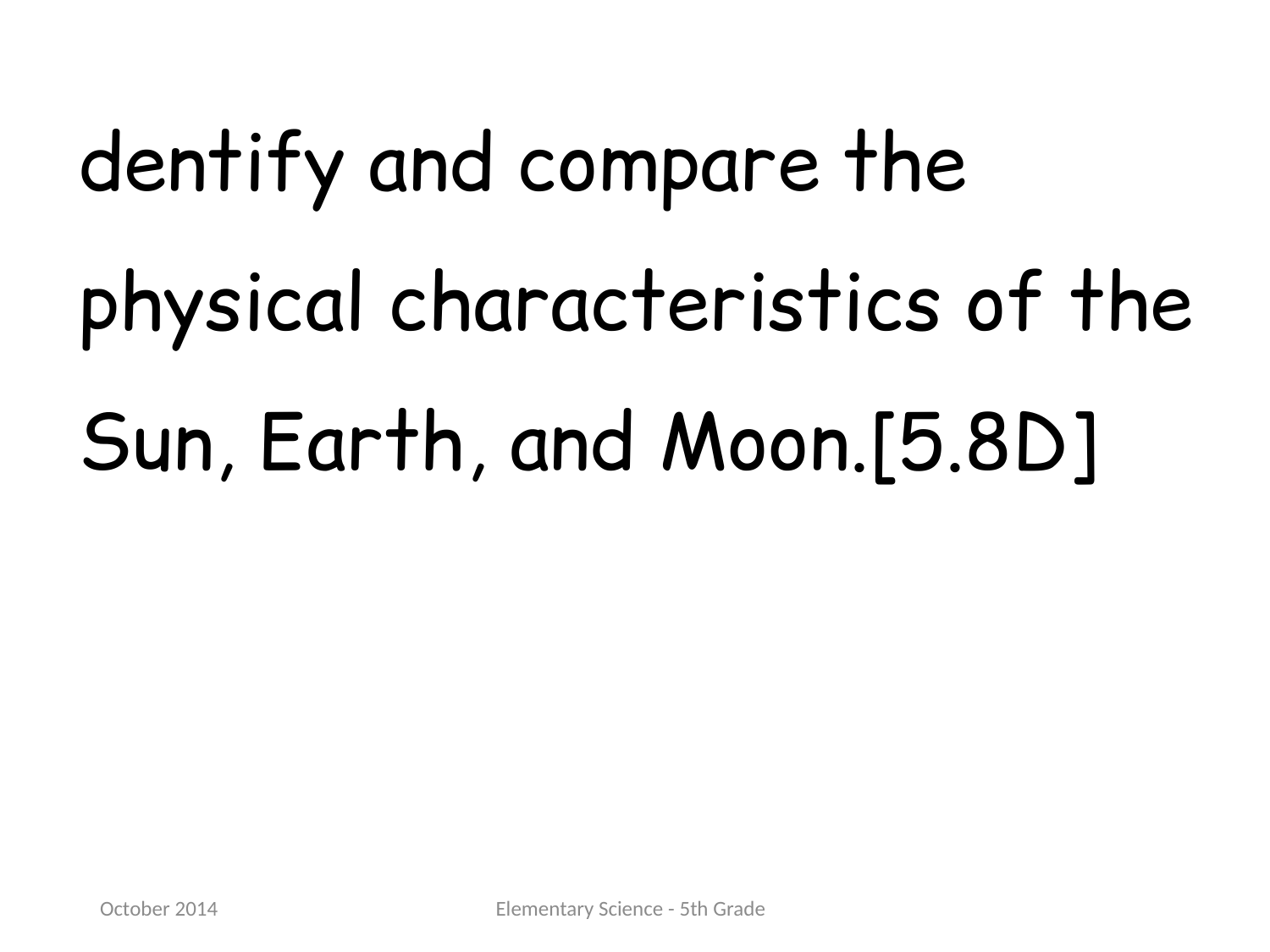

dentify and compare the physical characteristics of the Sun, Earth, and Moon.[5.8D]
October 2014
Elementary Science - 5th Grade